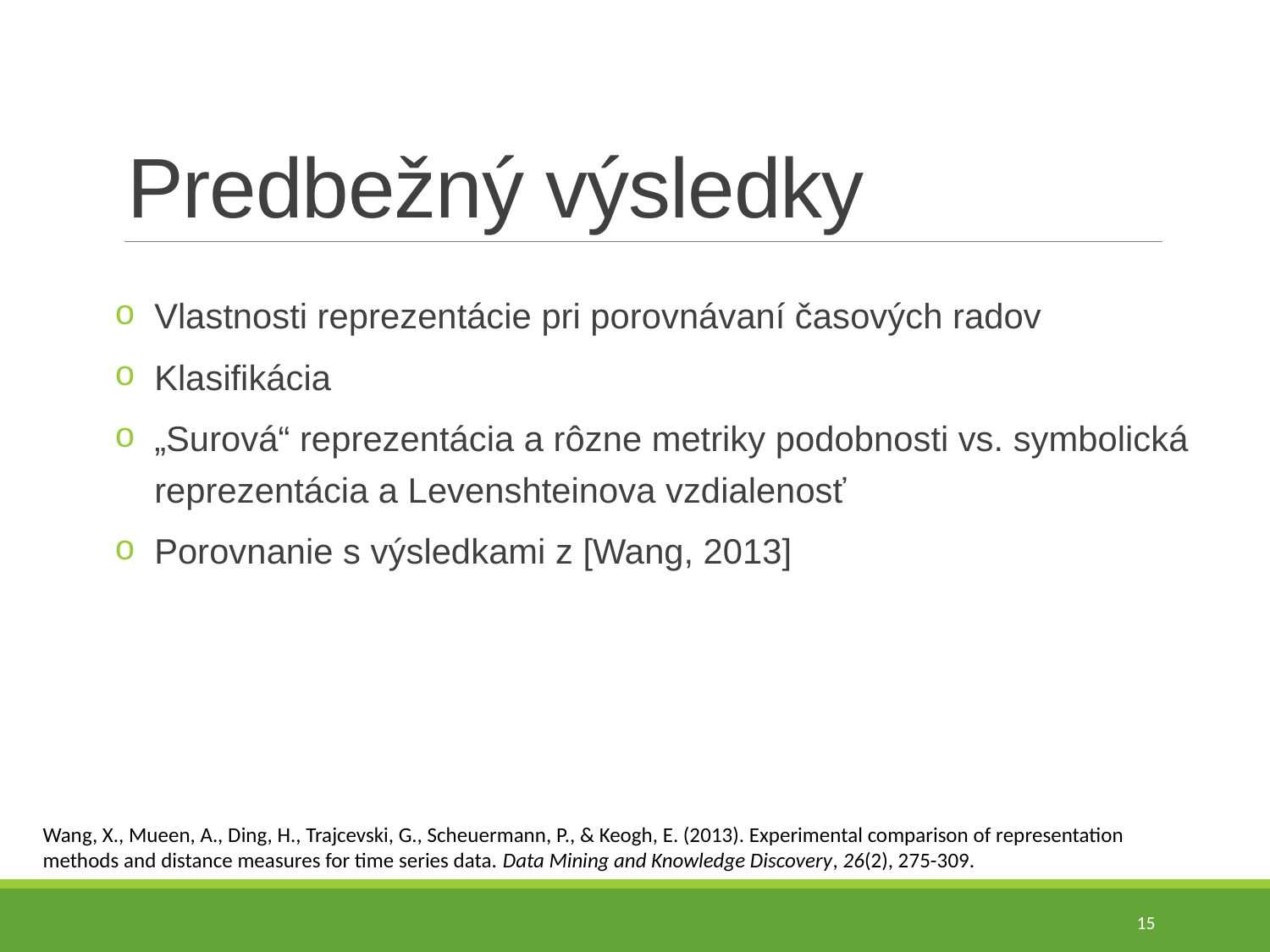

# Predbežný výsledky
Vlastnosti reprezentácie pri porovnávaní časových radov
Klasifikácia
„Surová“ reprezentácia a rôzne metriky podobnosti vs. symbolická reprezentácia a Levenshteinova vzdialenosť
Porovnanie s výsledkami z [Wang, 2013]
Wang, X., Mueen, A., Ding, H., Trajcevski, G., Scheuermann, P., & Keogh, E. (2013). Experimental comparison of representation methods and distance measures for time series data. Data Mining and Knowledge Discovery, 26(2), 275-309.
15